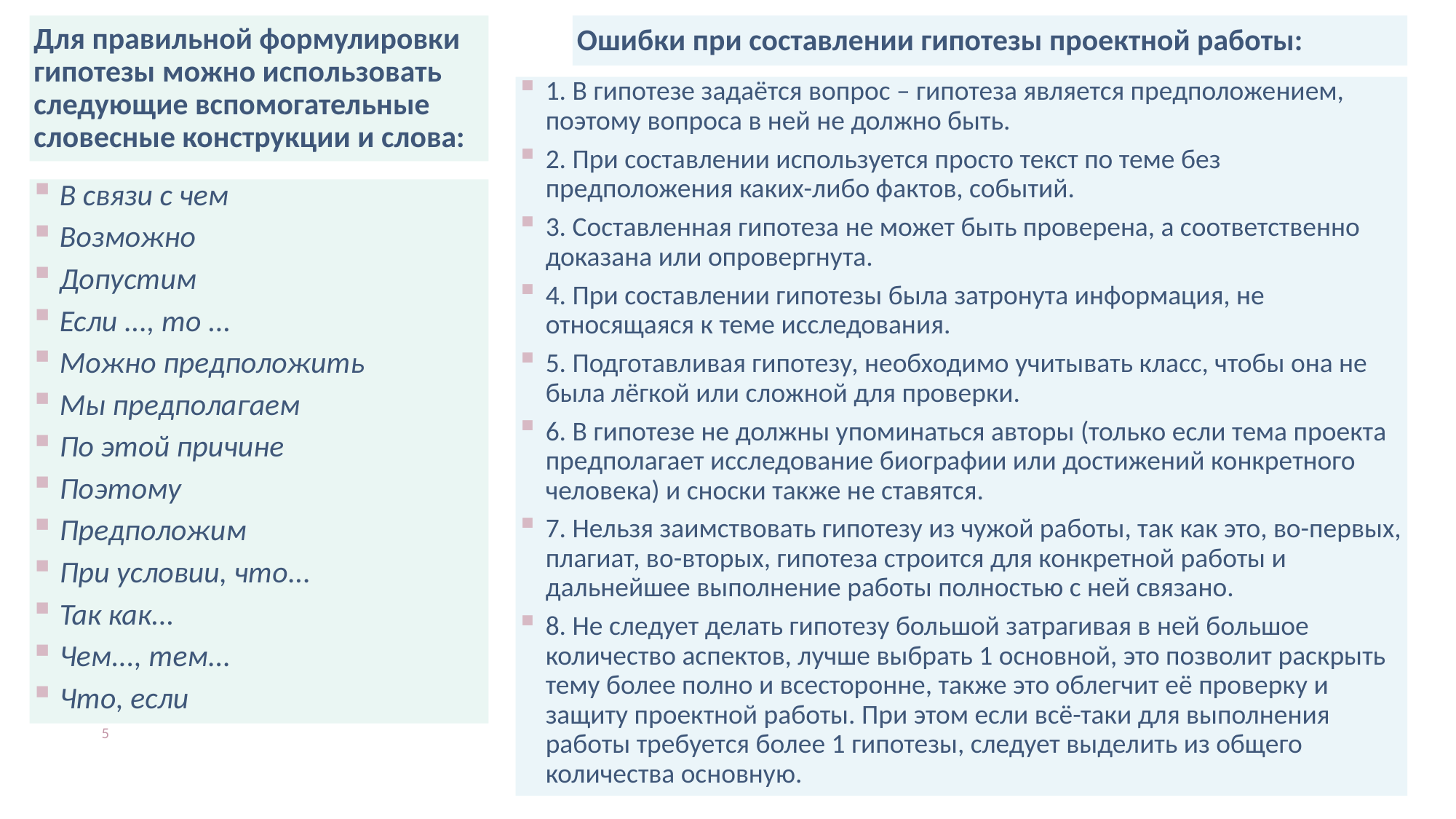

# Для правильной формулировки гипотезы можно использовать следующие вспомогательные словесные конструкции и слова:
Ошибки при составлении гипотезы проектной работы:
1. В гипотезе задаётся вопрос – гипотеза является предположением, поэтому вопроса в ней не должно быть.
2. При составлении используется просто текст по теме без предположения каких-либо фактов, событий.
3. Составленная гипотеза не может быть проверена, а соответственно доказана или опровергнута.
4. При составлении гипотезы была затронута информация, не относящаяся к теме исследования.
5. Подготавливая гипотезу, необходимо учитывать класс, чтобы она не была лёгкой или сложной для проверки.
6. В гипотезе не должны упоминаться авторы (только если тема проекта предполагает исследование биографии или достижений конкретного человека) и сноски также не ставятся.
7. Нельзя заимствовать гипотезу из чужой работы, так как это, во-первых, плагиат, во-вторых, гипотеза строится для конкретной работы и дальнейшее выполнение работы полностью с ней связано.
8. Не следует делать гипотезу большой затрагивая в ней большое количество аспектов, лучше выбрать 1 основной, это позволит раскрыть тему более полно и всесторонне, также это облегчит её проверку и защиту проектной работы. При этом если всё-таки для выполнения работы требуется более 1 гипотезы, следует выделить из общего количества основную.
В связи с чем
Возможно
Допустим
Если ..., то ...
Можно предположить
Мы предполагаем
По этой причине
Поэтому
Предположим
При условии, что...
Так как...
Чем..., тем...
Что, если
5